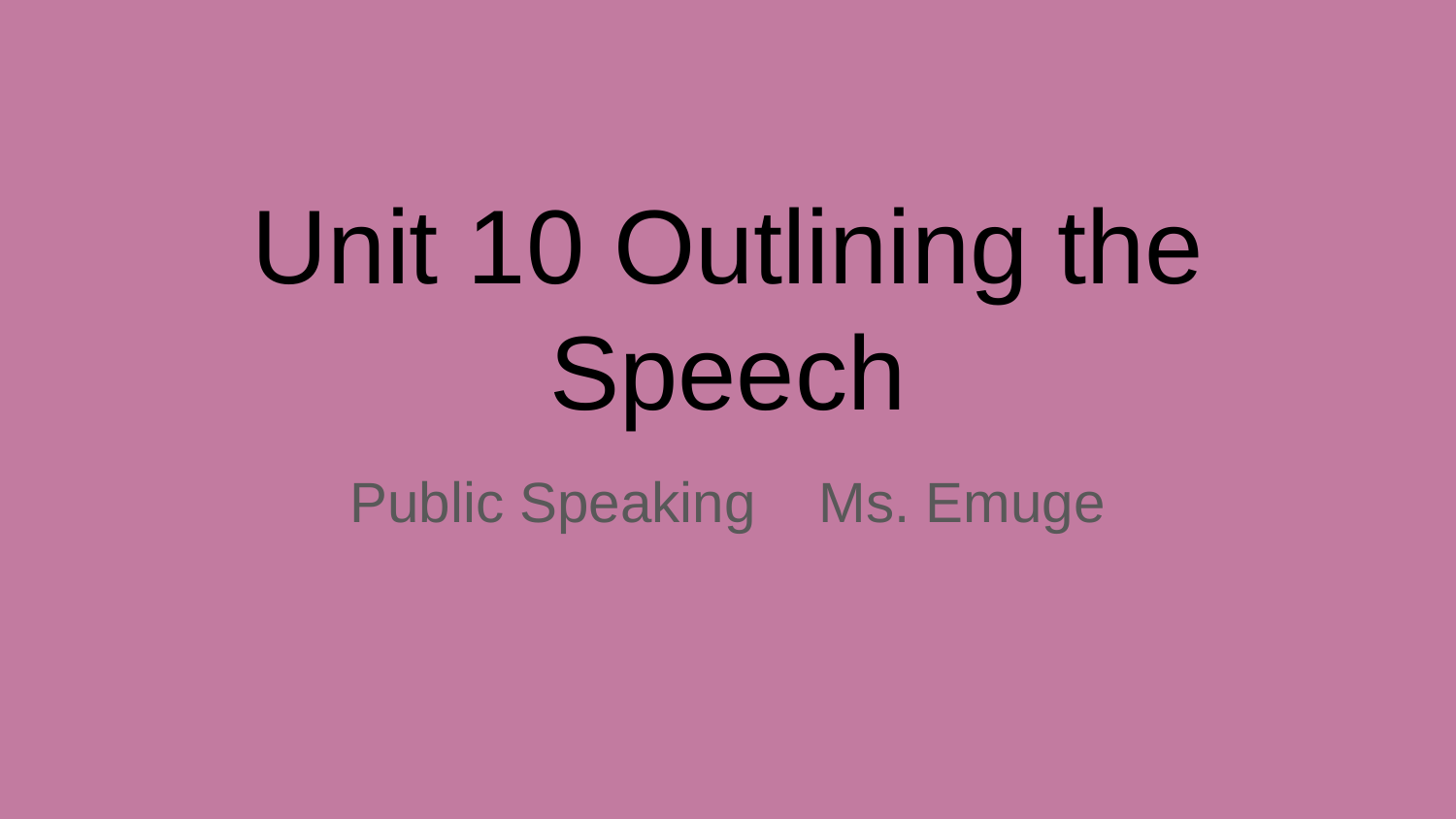

# Unit 10 Outlining the Speech
Public Speaking    Ms. Emuge